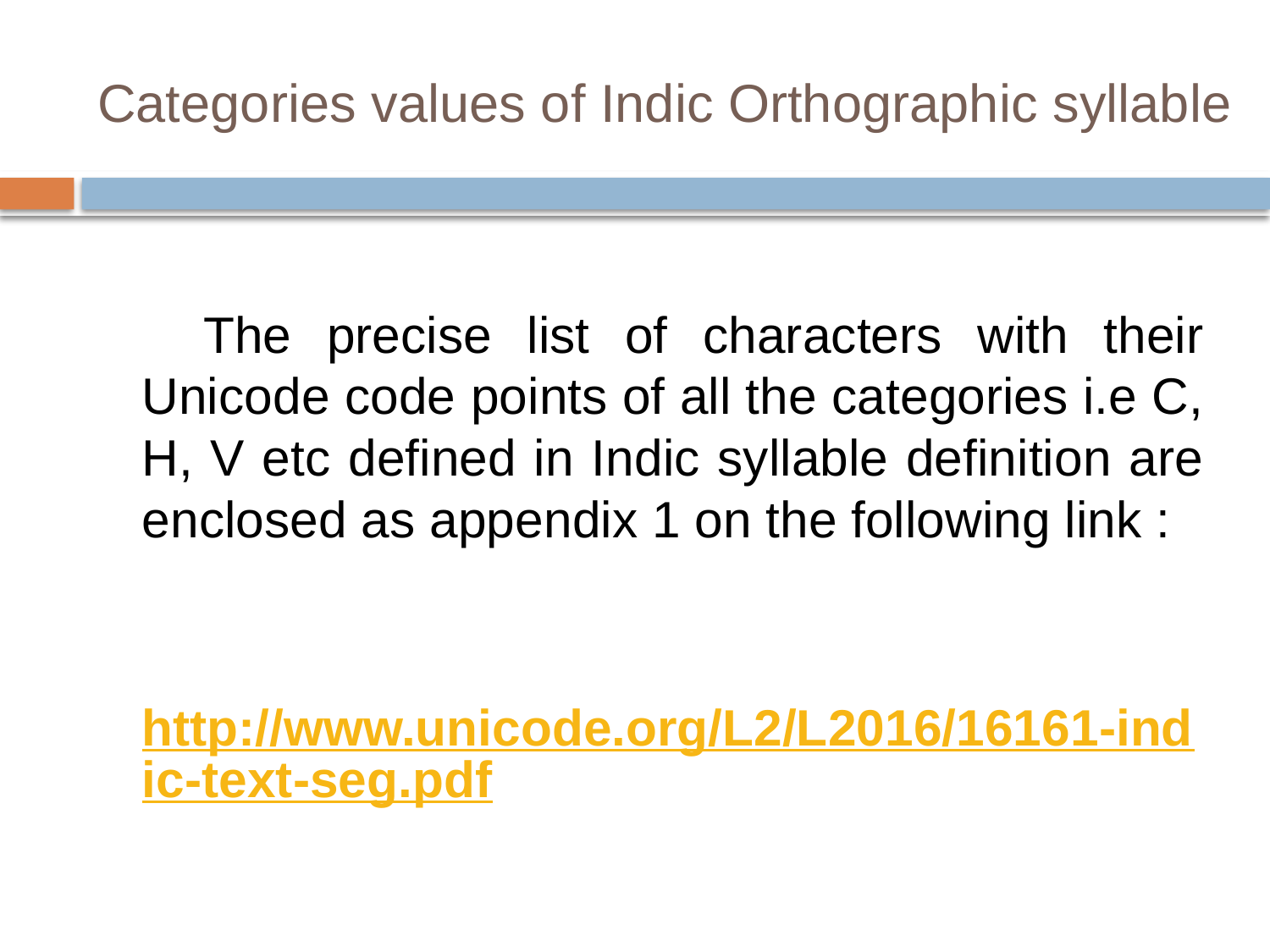

# Categories values of Indic Orthographic syllable

   The precise list of characters with their Unicode code points of all the categories i.e C, H, V etc defined in Indic syllable definition are enclosed as appendix 1 on the following link :

   http://www.unicode.org/L2/L2016/16161-indic-text-seg.pdf